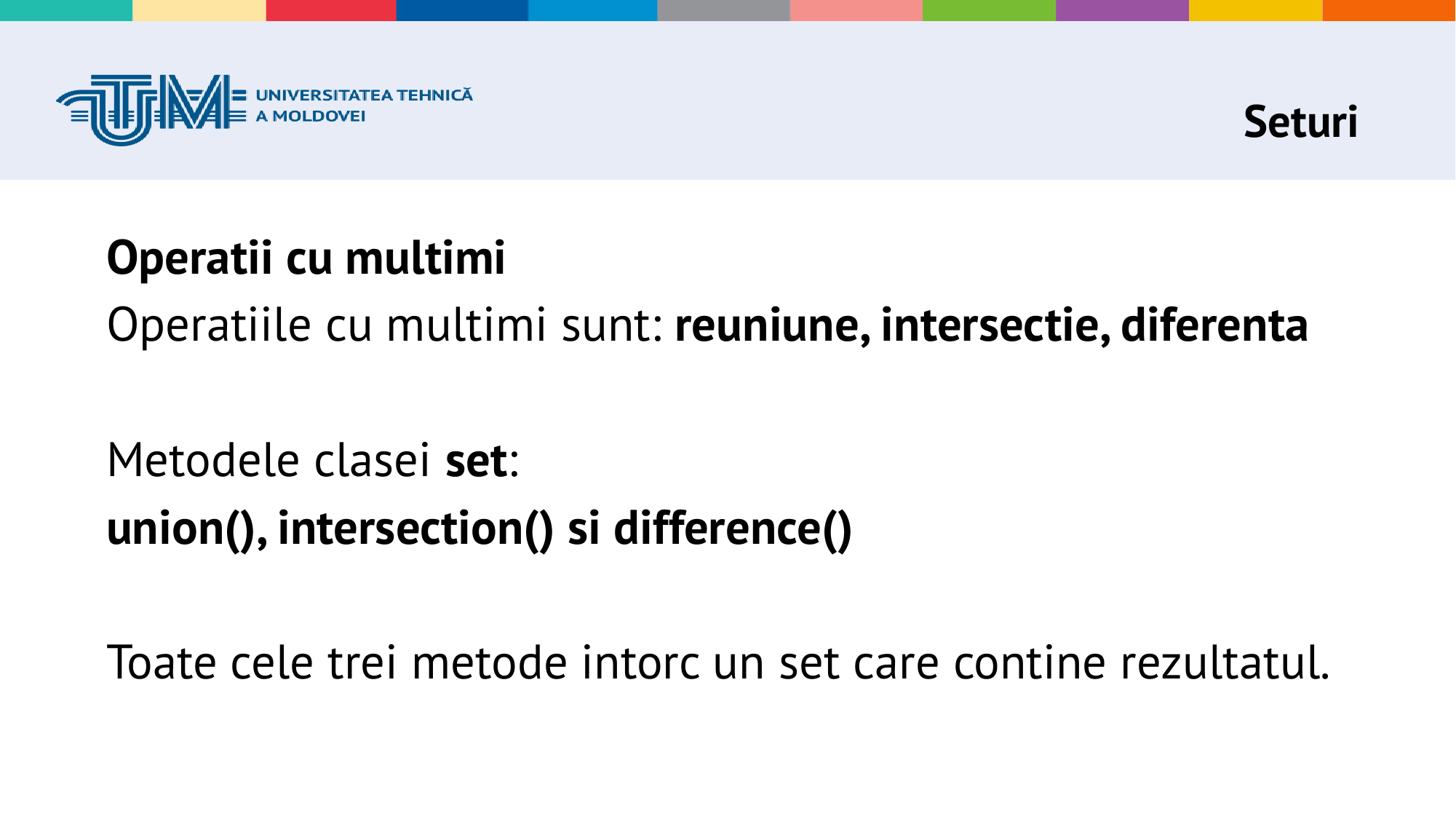

# Seturi
Operatii cu multimi
Operatiile cu multimi sunt: reuniune, intersectie, diferenta

Metodele clasei set:
union(), intersection() si difference()

Toate cele trei metode intorc un set care contine rezultatul.